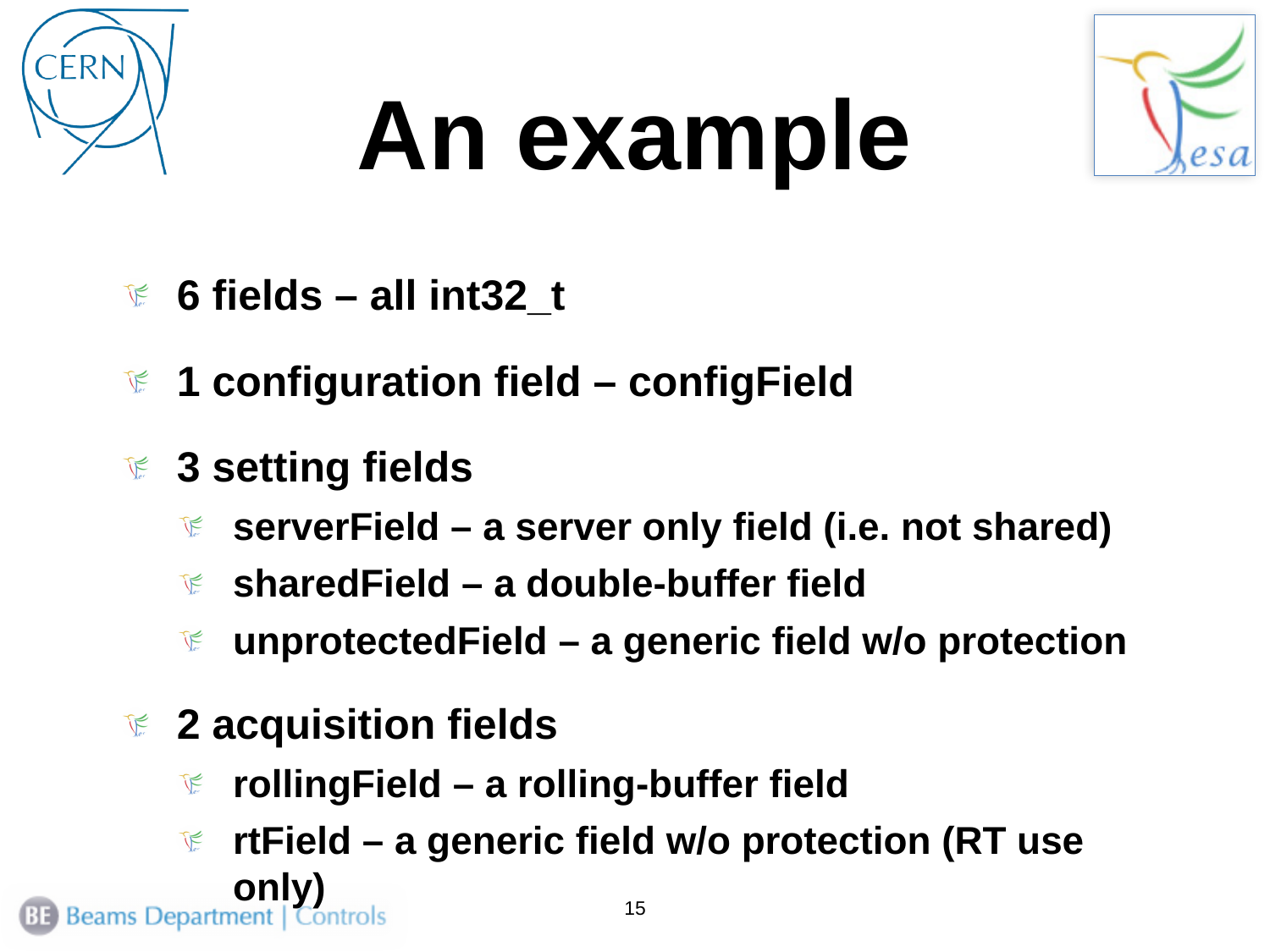

# An example
6 fields – all int32_t
1 configuration field – configField
3 setting fields
serverField – a server only field (i.e. not shared)
sharedField – a double-buffer field
unprotectedField – a generic field w/o protection
2 acquisition fields
rollingField – a rolling-buffer field
rtField – a generic field w/o protection (RT use only)

15